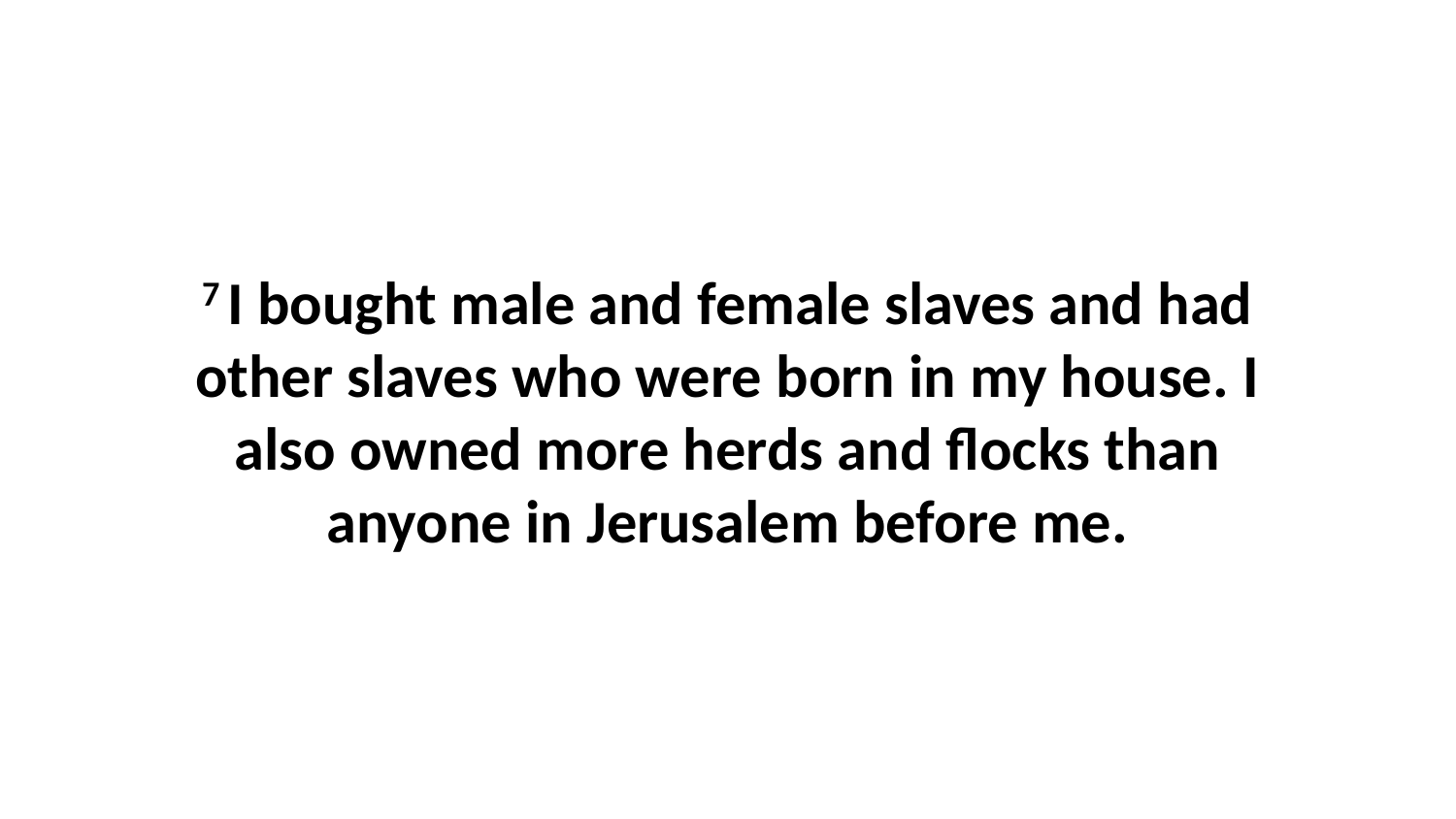

7 I bought male and female slaves and had other slaves who were born in my house. I also owned more herds and flocks than anyone in Jerusalem before me.